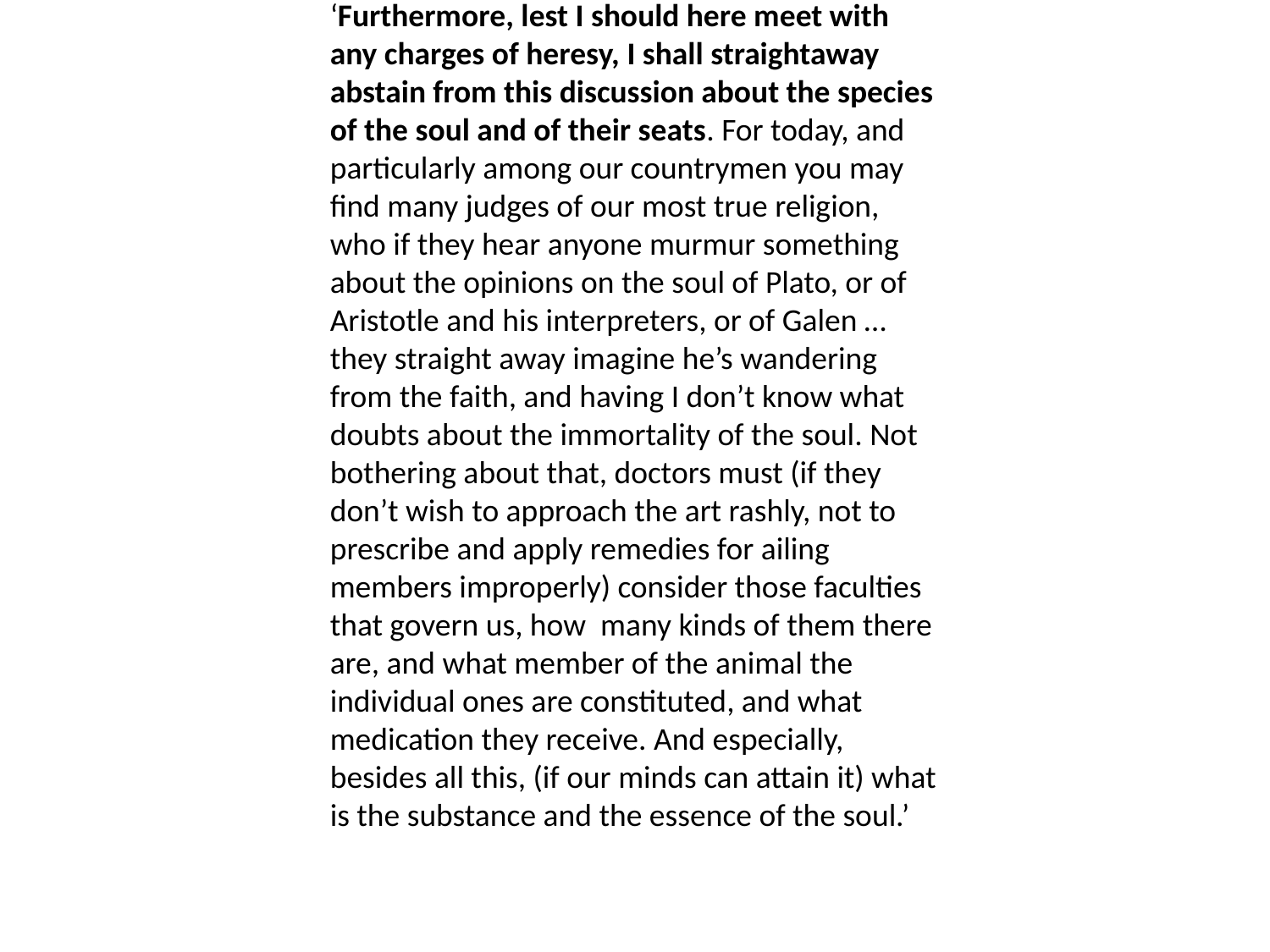

‘Furthermore, lest I should here meet with any charges of heresy, I shall straightaway abstain from this discussion about the species of the soul and of their seats. For today, and particularly among our countrymen you may find many judges of our most true religion, who if they hear anyone murmur something about the opinions on the soul of Plato, or of Aristotle and his interpreters, or of Galen … they straight away imagine he’s wandering from the faith, and having I don’t know what doubts about the immortality of the soul. Not bothering about that, doctors must (if they don’t wish to approach the art rashly, not to prescribe and apply remedies for ailing members improperly) consider those faculties that govern us, how  many kinds of them there are, and what member of the animal the individual ones are constituted, and what medication they receive. And especially, besides all this, (if our minds can attain it) what is the substance and the essence of the soul.’